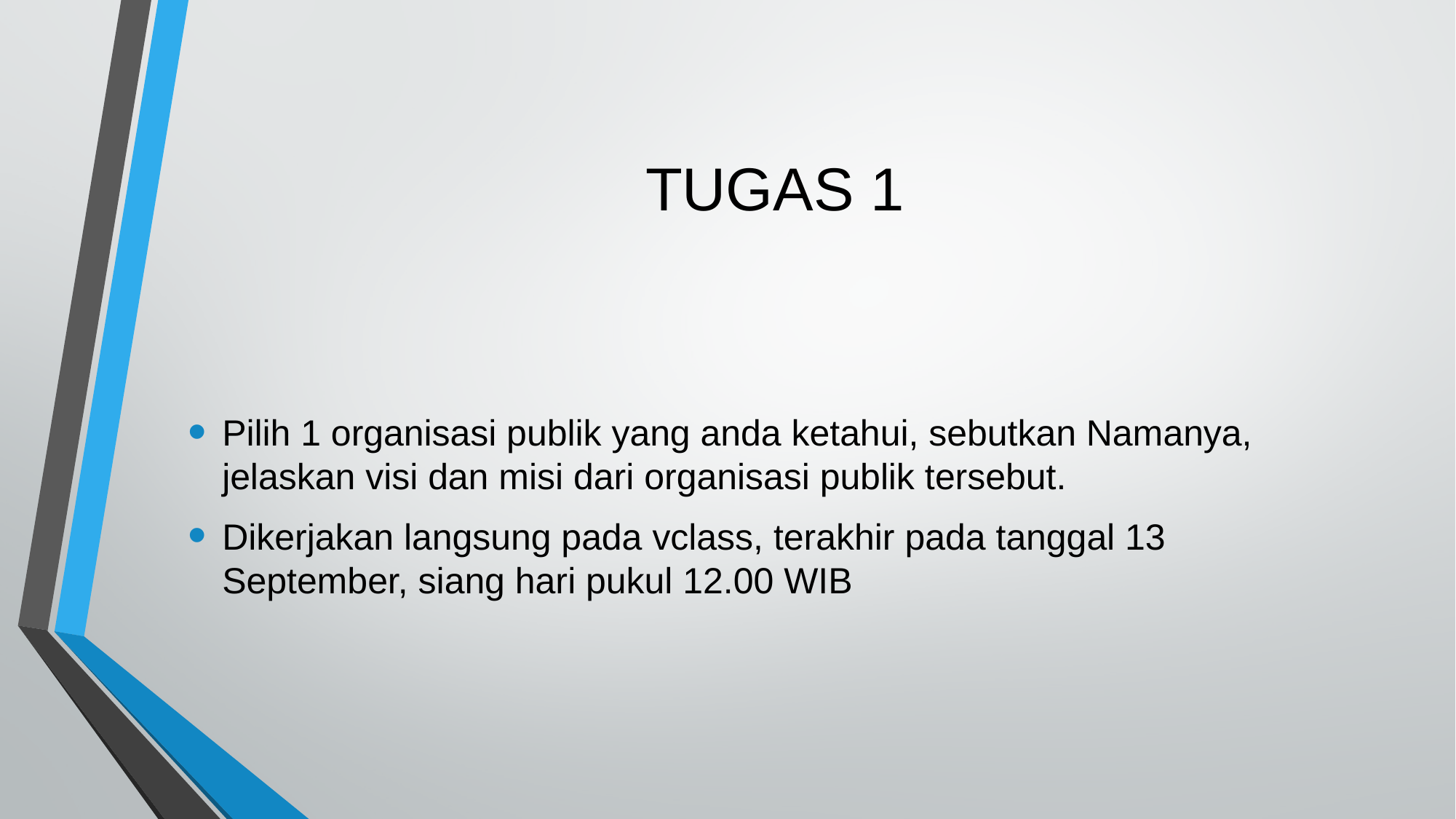

# TUGAS 1
Pilih 1 organisasi publik yang anda ketahui, sebutkan Namanya, jelaskan visi dan misi dari organisasi publik tersebut.
Dikerjakan langsung pada vclass, terakhir pada tanggal 13 September, siang hari pukul 12.00 WIB